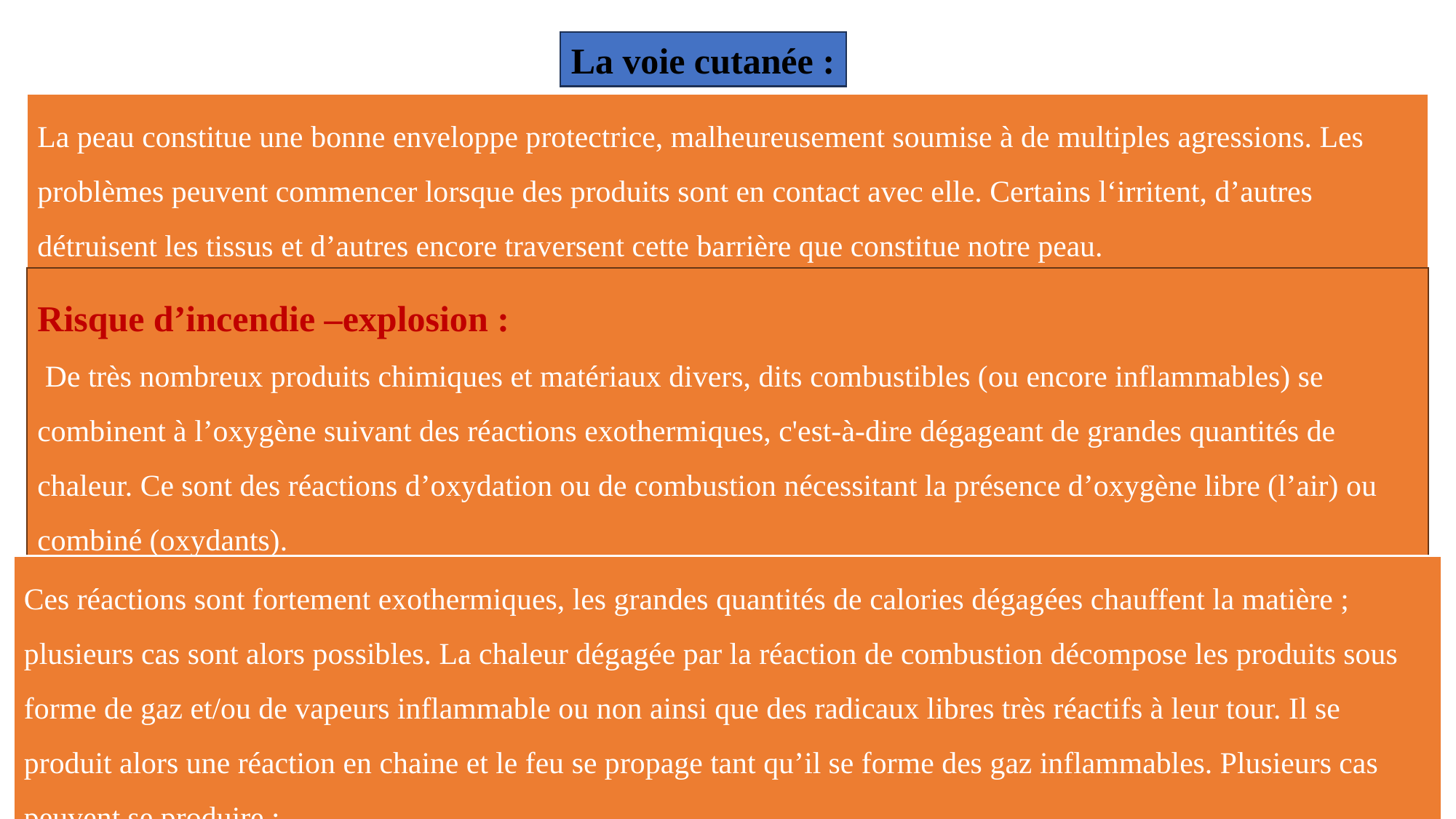

La voie cutanée :
La peau constitue une bonne enveloppe protectrice, malheureusement soumise à de multiples agressions. Les problèmes peuvent commencer lorsque des produits sont en contact avec elle. Certains l‘irritent, d’autres détruisent les tissus et d’autres encore traversent cette barrière que constitue notre peau.
Risque d’incendie –explosion :
 De très nombreux produits chimiques et matériaux divers, dits combustibles (ou encore inflammables) se combinent à l’oxygène suivant des réactions exothermiques, c'est-à-dire dégageant de grandes quantités de chaleur. Ce sont des réactions d’oxydation ou de combustion nécessitant la présence d’oxygène libre (l’air) ou combiné (oxydants).
Ces réactions sont fortement exothermiques, les grandes quantités de calories dégagées chauffent la matière ; plusieurs cas sont alors possibles. La chaleur dégagée par la réaction de combustion décompose les produits sous forme de gaz et/ou de vapeurs inflammable ou non ainsi que des radicaux libres très réactifs à leur tour. Il se produit alors une réaction en chaine et le feu se propage tant qu’il se forme des gaz inflammables. Plusieurs cas peuvent se produire :